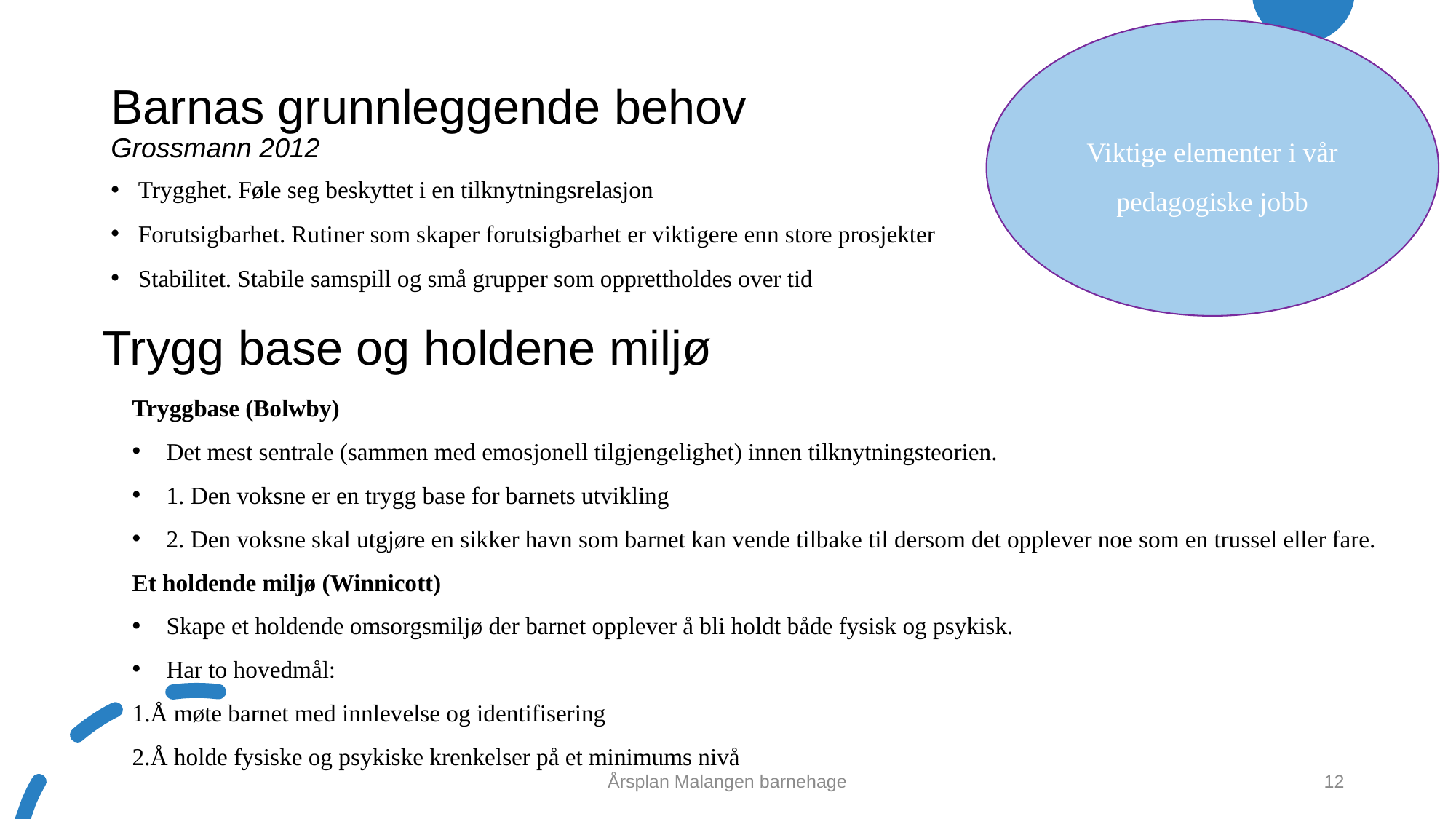

Viktige elementer i vår pedagogiske jobb
# Barnas grunnleggende behov Grossmann 2012
Trygghet. Føle seg beskyttet i en tilknytningsrelasjon
Forutsigbarhet. Rutiner som skaper forutsigbarhet er viktigere enn store prosjekter
Stabilitet. Stabile samspill og små grupper som opprettholdes over tid
Trygg base og holdene miljø
Tryggbase (Bolwby)
Det mest sentrale (sammen med emosjonell tilgjengelighet) innen tilknytningsteorien.
1. Den voksne er en trygg base for barnets utvikling
2. Den voksne skal utgjøre en sikker havn som barnet kan vende tilbake til dersom det opplever noe som en trussel eller fare.
Et holdende miljø (Winnicott)
Skape et holdende omsorgsmiljø der barnet opplever å bli holdt både fysisk og psykisk.
Har to hovedmål:
1.Å møte barnet med innlevelse og identifisering
2.Å holde fysiske og psykiske krenkelser på et minimums nivå
Årsplan Malangen barnehage
12